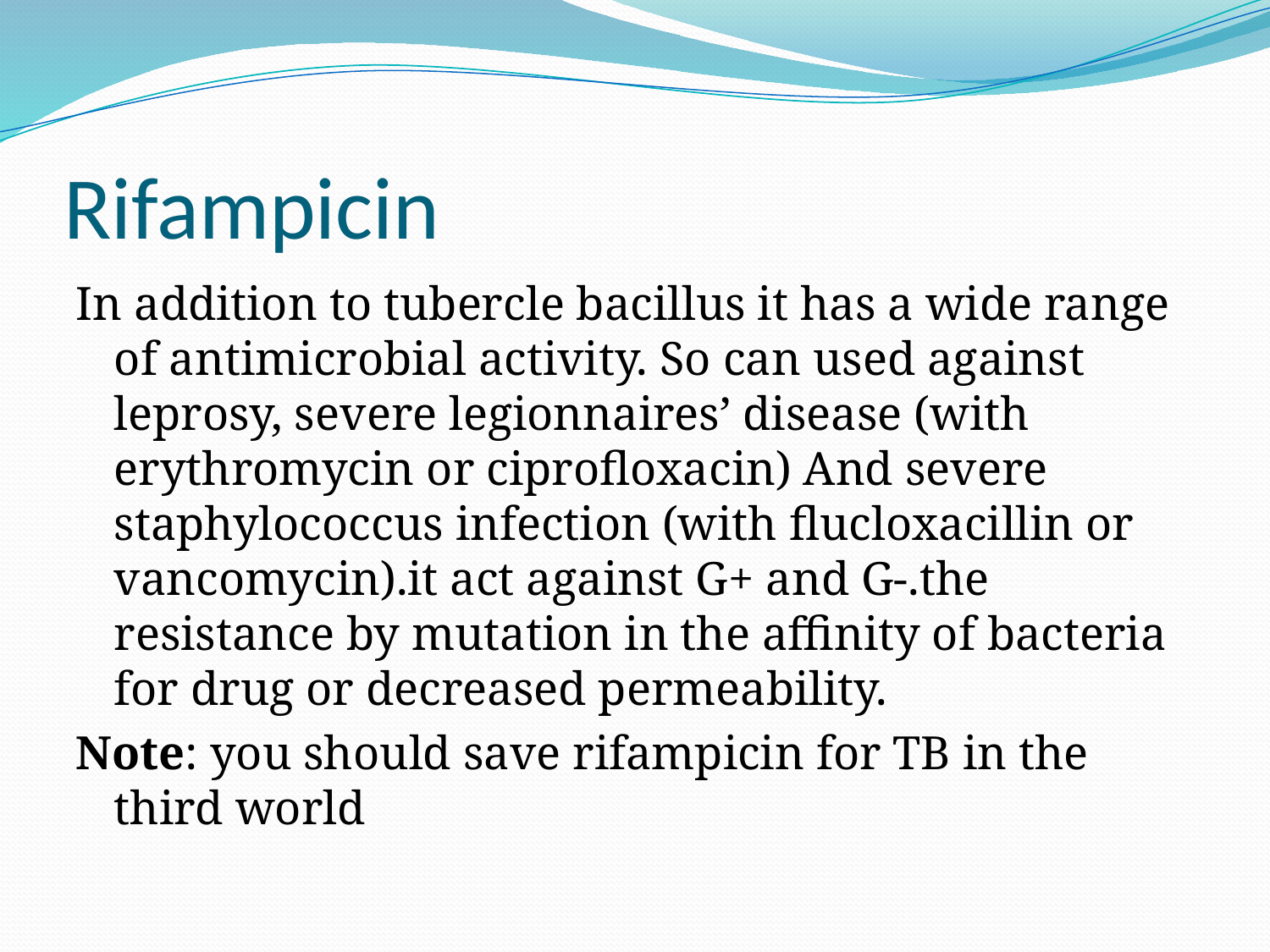

# Rifampicin
In addition to tubercle bacillus it has a wide range of antimicrobial activity. So can used against leprosy, severe legionnaires’ disease (with erythromycin or ciprofloxacin) And severe staphylococcus infection (with flucloxacillin or vancomycin).it act against G+ and G-.the resistance by mutation in the affinity of bacteria for drug or decreased permeability.
Note: you should save rifampicin for TB in the third world